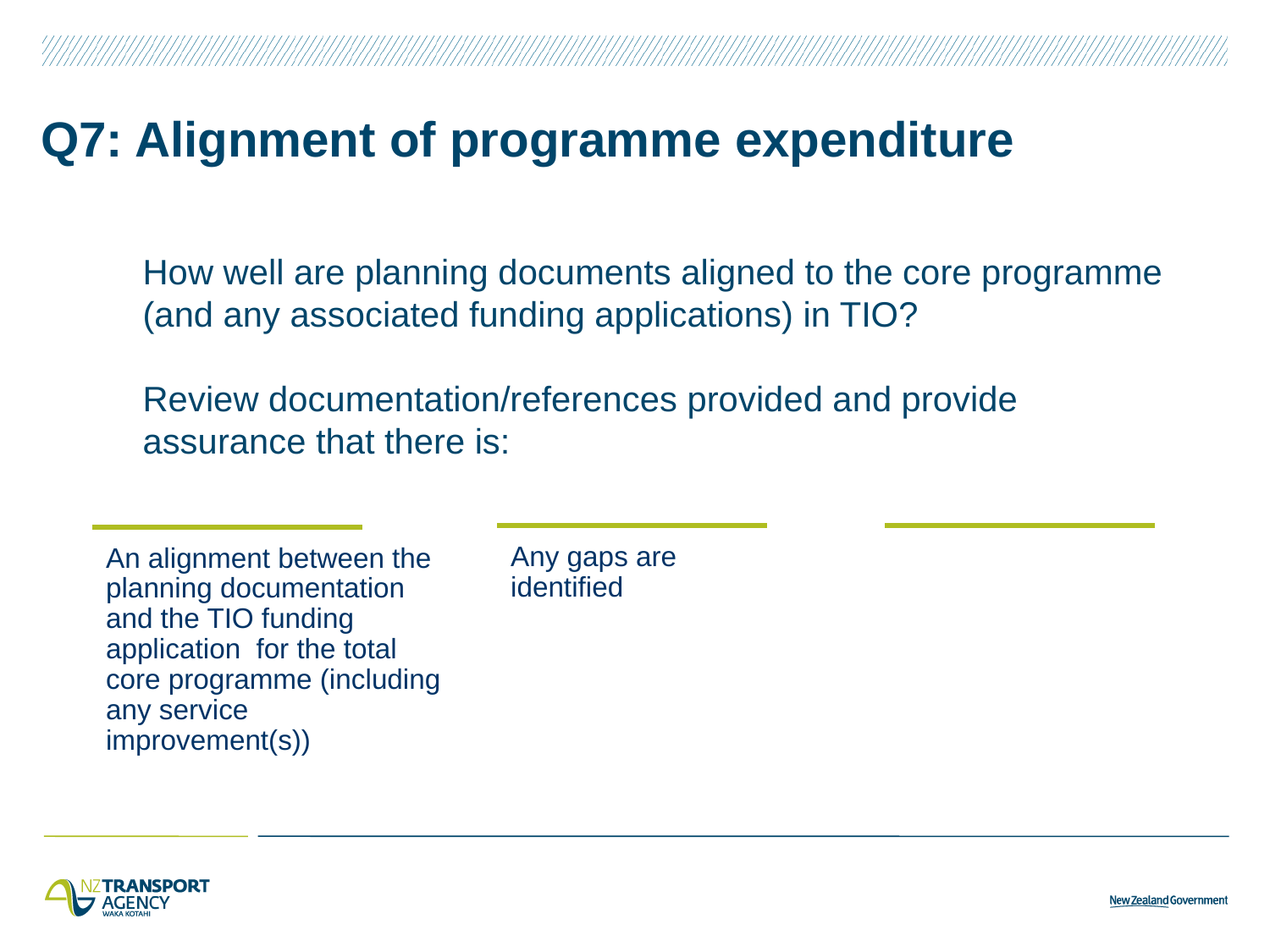

# Q7: Alignment of programme expenditure

How well are planning documents aligned to the core programme (and any associated funding applications) in TIO?

Review documentation/references provided and provide assurance that there is:
Any gaps are identified

An alignment between the planning documentation and the TIO funding application  for the total core programme (including any service improvement(s))